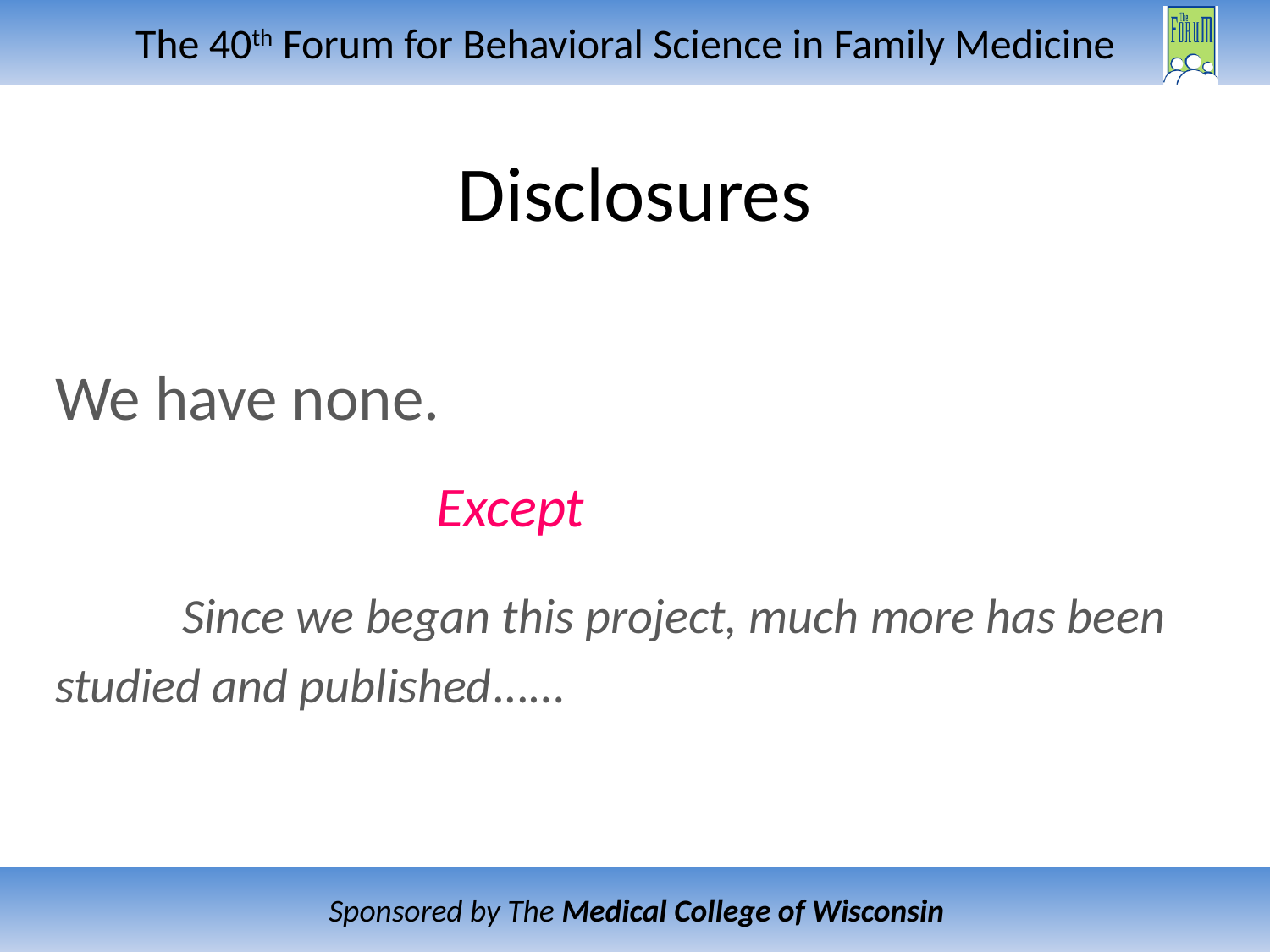

# Disclosures
We have none.
			Except
	Since we began this project, much more has been studied and published...…